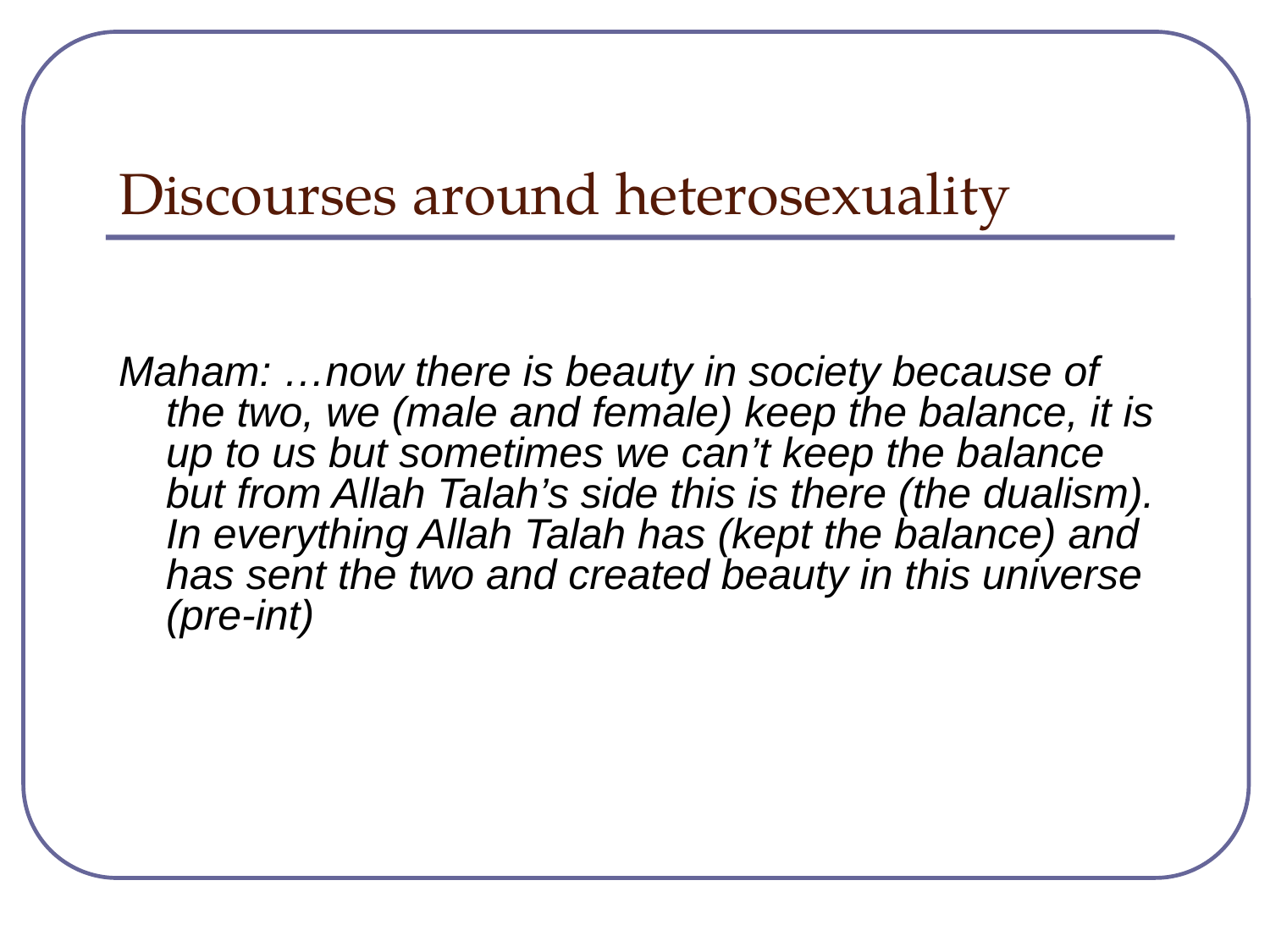

Discourses around heterosexuality

Maham: …now there is beauty in society because of the two, we (male and female) keep the balance, it is up to us but sometimes we can’t keep the balance but from Allah Talah’s side this is there (the dualism). In everything Allah Talah has (kept the balance) and has sent the two and created beauty in this universe (pre-int)